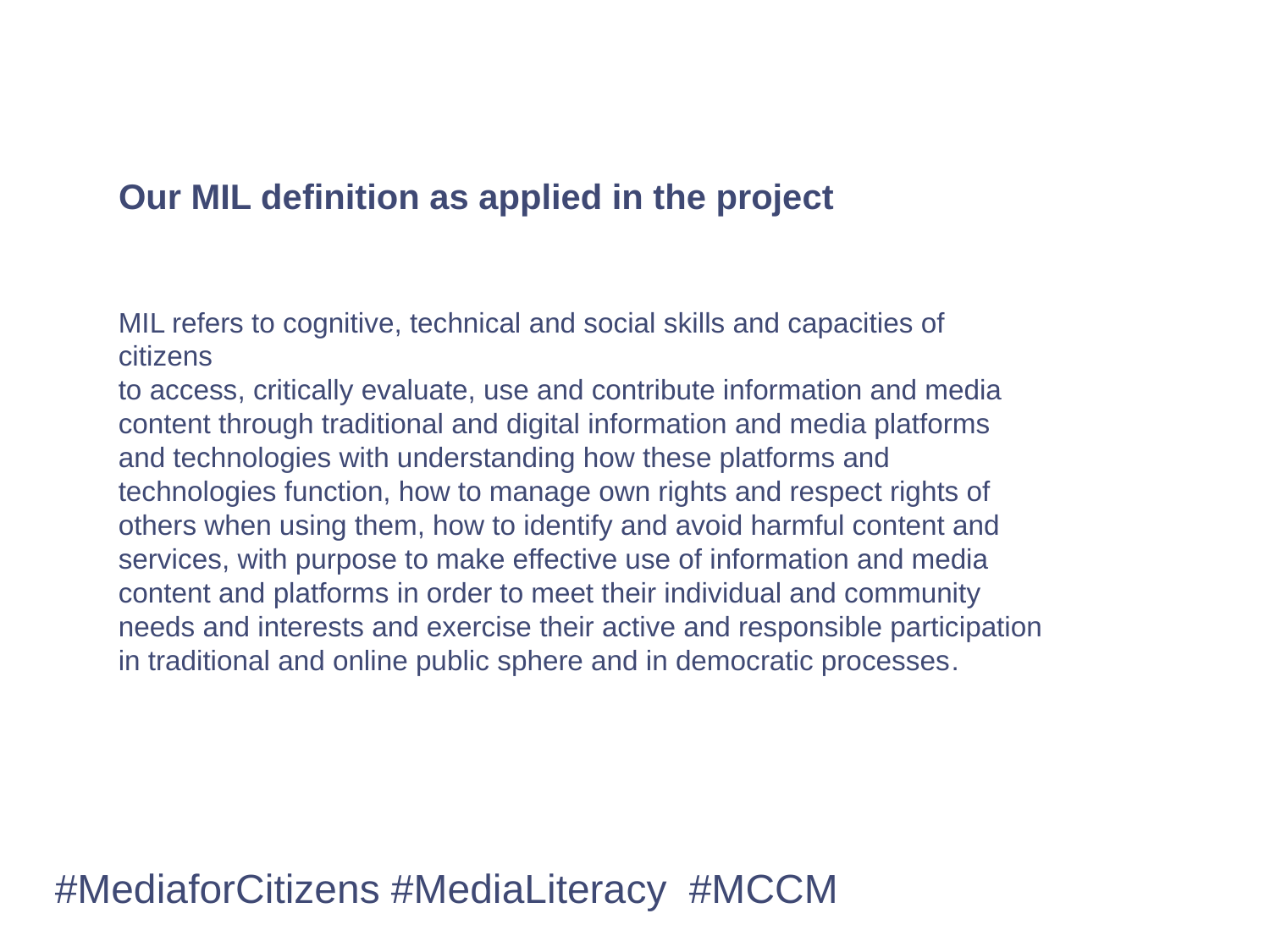

Our MIL definition as applied in the project

MIL refers to cognitive, technical and social skills and capacities of citizens
to access, critically evaluate, use and contribute information and media content through traditional and digital information and media platforms and technologies with understanding how these platforms and technologies function, how to manage own rights and respect rights of others when using them, how to identify and avoid harmful content and services, with purpose to make effective use of information and media content and platforms in order to meet their individual and community needs and interests and exercise their active and responsible participation in traditional and online public sphere and in democratic processes.
#MediaforCitizens #MediaLiteracy  #MCCM